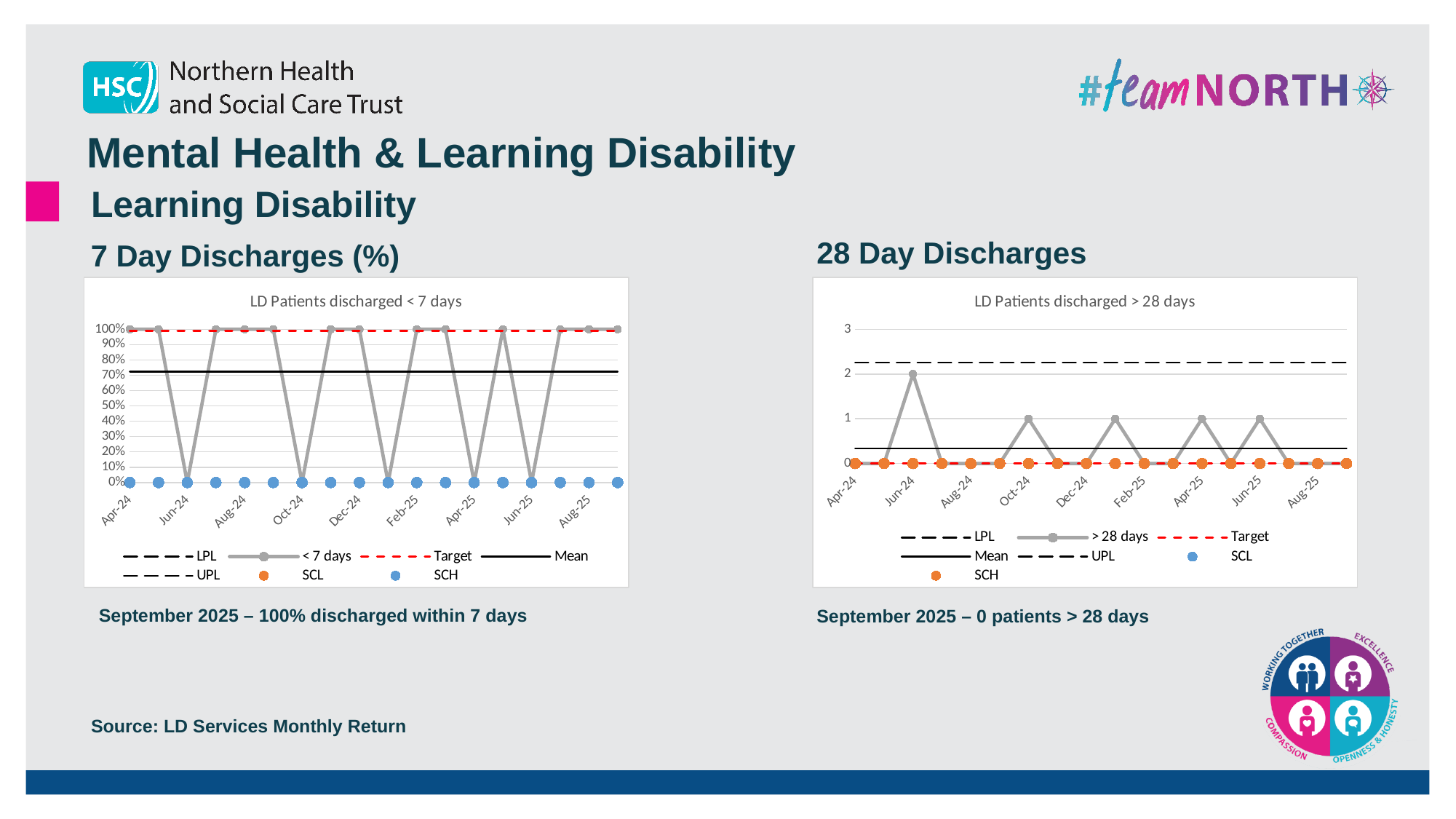

Mental Health & Learning Disability
Learning Disability
28 Day Discharges
7 Day Discharges (%)

### Chart: LD Patients discharged < 7 days

| Category | LPL | < 7 days | Target | Mean | UPL | SCL | SCH |
|---|---|---|---|---|---|---|---|
| 45383 | -0.9033333333333337 | 1.0 | 0.99 | 0.7222222222222222 | 2.347777777777778 | None | None |
| 45413 | -0.9033333333333337 | 1.0 | 0.99 | 0.7222222222222222 | 2.347777777777778 | None | None |
| 45444 | -0.9033333333333337 | 0.0 | 0.99 | 0.7222222222222222 | 2.347777777777778 | None | None |
| 45474 | -0.9033333333333337 | 1.0 | 0.99 | 0.7222222222222222 | 2.347777777777778 | None | None |
| 45505 | -0.9033333333333337 | 1.0 | 0.99 | 0.7222222222222222 | 2.347777777777778 | None | None |
| 45536 | -0.9033333333333337 | 1.0 | 0.99 | 0.7222222222222222 | 2.347777777777778 | None | None |
| 45566 | -0.9033333333333337 | 0.0 | 0.99 | 0.7222222222222222 | 2.347777777777778 | None | None |
| 45597 | -0.9033333333333337 | 1.0 | 0.99 | 0.7222222222222222 | 2.347777777777778 | None | None |
| 45627 | -0.9033333333333337 | 1.0 | 0.99 | 0.7222222222222222 | 2.347777777777778 | None | None |
| 45658 | -0.9033333333333337 | 0.0 | 0.99 | 0.7222222222222222 | 2.347777777777778 | None | None |
| 45689 | -0.9033333333333337 | 1.0 | 0.99 | 0.7222222222222222 | 2.347777777777778 | None | None |
| 45717 | -0.9033333333333337 | 1.0 | 0.99 | 0.7222222222222222 | 2.347777777777778 | None | None |
| 45748 | -0.9033333333333337 | 0.0 | 0.99 | 0.7222222222222222 | 2.347777777777778 | None | None |
| 45778 | -0.9033333333333337 | 1.0 | 0.99 | 0.7222222222222222 | 2.347777777777778 | None | None |
| 45809 | -0.9033333333333337 | 0.0 | 0.99 | 0.7222222222222222 | 2.347777777777778 | None | None |
| 45839 | -0.9033333333333337 | 1.0 | 0.99 | 0.7222222222222222 | 2.347777777777778 | None | None |
| 45870 | -0.9033333333333337 | 1.0 | 0.99 | 0.7222222222222222 | 2.347777777777778 | None | None |
| 45901 | -0.9033333333333337 | 1.0 | 0.99 | 0.7222222222222222 | 2.347777777777778 | None | None |

### Chart: LD Patients discharged > 28 days

| Category | LPL | > 28 days | Target | Mean | UPL | SCL | SCH |
|---|---|---|---|---|---|---|---|
| 45383 | -1.587777777777778 | 0.0 | 0.0 | 0.3333333333333333 | 2.2544444444444447 | None | None |
| 45413 | -1.587777777777778 | 0.0 | 0.0 | 0.3333333333333333 | 2.2544444444444447 | None | None |
| 45444 | -1.587777777777778 | 2.0 | 0.0 | 0.3333333333333333 | 2.2544444444444447 | None | None |
| 45474 | -1.587777777777778 | 0.0 | 0.0 | 0.3333333333333333 | 2.2544444444444447 | None | None |
| 45505 | -1.587777777777778 | 0.0 | 0.0 | 0.3333333333333333 | 2.2544444444444447 | None | None |
| 45536 | -1.587777777777778 | 0.0 | 0.0 | 0.3333333333333333 | 2.2544444444444447 | None | None |
| 45566 | -1.587777777777778 | 1.0 | 0.0 | 0.3333333333333333 | 2.2544444444444447 | None | None |
| 45597 | -1.587777777777778 | 0.0 | 0.0 | 0.3333333333333333 | 2.2544444444444447 | None | None |
| 45627 | -1.587777777777778 | 0.0 | 0.0 | 0.3333333333333333 | 2.2544444444444447 | None | None |
| 45658 | -1.587777777777778 | 1.0 | 0.0 | 0.3333333333333333 | 2.2544444444444447 | None | None |
| 45689 | -1.587777777777778 | 0.0 | 0.0 | 0.3333333333333333 | 2.2544444444444447 | None | None |
| 45717 | -1.587777777777778 | 0.0 | 0.0 | 0.3333333333333333 | 2.2544444444444447 | None | None |
| 45748 | -1.587777777777778 | 1.0 | 0.0 | 0.3333333333333333 | 2.2544444444444447 | None | None |
| 45778 | -1.587777777777778 | 0.0 | 0.0 | 0.3333333333333333 | 2.2544444444444447 | None | None |
| 45809 | -1.587777777777778 | 1.0 | 0.0 | 0.3333333333333333 | 2.2544444444444447 | None | None |
| 45839 | -1.587777777777778 | 0.0 | 0.0 | 0.3333333333333333 | 2.2544444444444447 | None | None |
| 45870 | -1.587777777777778 | 0.0 | 0.0 | 0.3333333333333333 | 2.2544444444444447 | None | None |
| 45901 | -1.587777777777778 | 0.0 | 0.0 | 0.3333333333333333 | 2.2544444444444447 | None | None |
September 2025 – 100% discharged within 7 days
September 2025 – 0 patients > 28 days
Source: LD Services Monthly Return